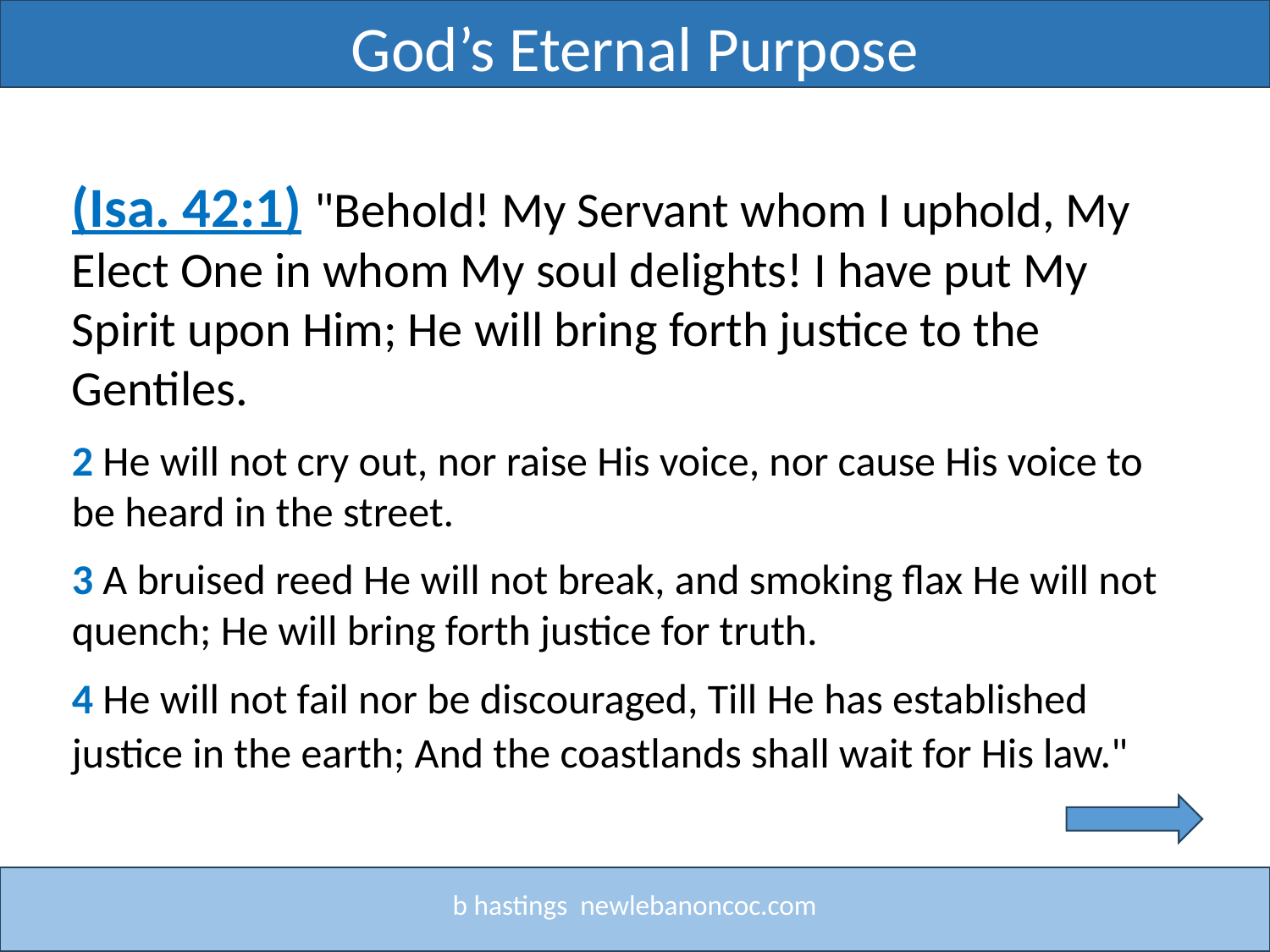

God’s Eternal Purpose
Title

(Isa. 42:1) "Behold! My Servant whom I uphold, My Elect One in whom My soul delights! I have put My Spirit upon Him; He will bring forth justice to the Gentiles.
2 He will not cry out, nor raise His voice, nor cause His voice to be heard in the street.
3 A bruised reed He will not break, and smoking flax He will not quench; He will bring forth justice for truth.
4 He will not fail nor be discouraged, Till He has established justice in the earth; And the coastlands shall wait for His law."

b hastings  newlebanoncoc.com